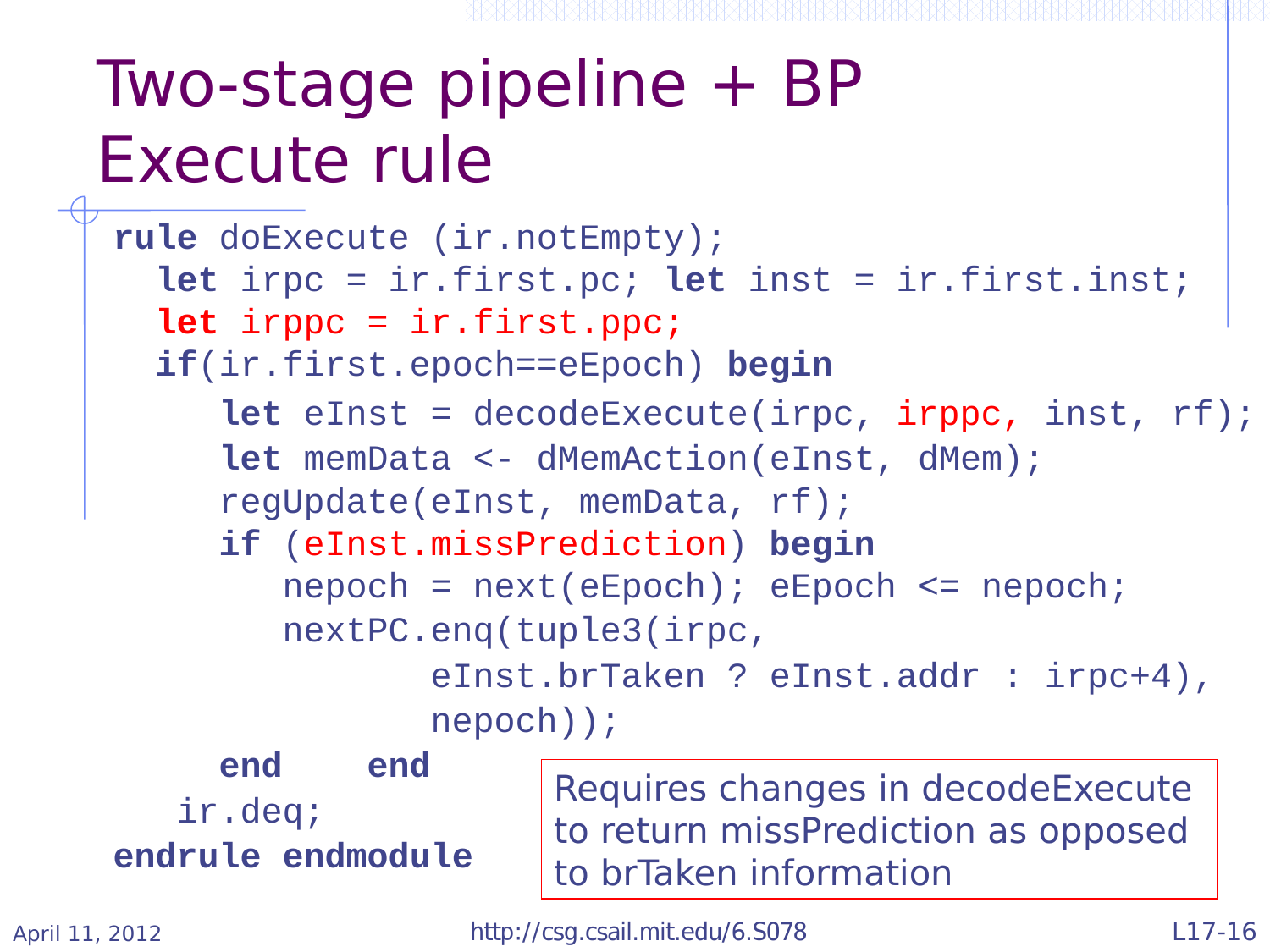

# Two-stage pipeline + BP Execute rule
rule doExecute (ir.notEmpty);
  let irpc = ir.first.pc; let inst = ir.first.inst;
  let irppc = ir.first.ppc;
  if(ir.first.epoch==eEpoch) begin
     let eInst = decodeExecute(irpc, irppc, inst, rf);
     let memData <- dMemAction(eInst, dMem);
     regUpdate(eInst, memData, rf);
     if (eInst.missPrediction) begin
        nepoch = next(eEpoch); eEpoch <= nepoch;
        nextPC.enq(tuple3(irpc,
               eInst.brTaken ? eInst.addr : irpc+4),
               nepoch));
     end    end
   ir.deq;
endrule endmodule

Requires changes in decodeExecute to return missPrediction as opposed to brTaken information
April 11, 2012
http://csg.csail.mit.edu/6.S078
L17-16